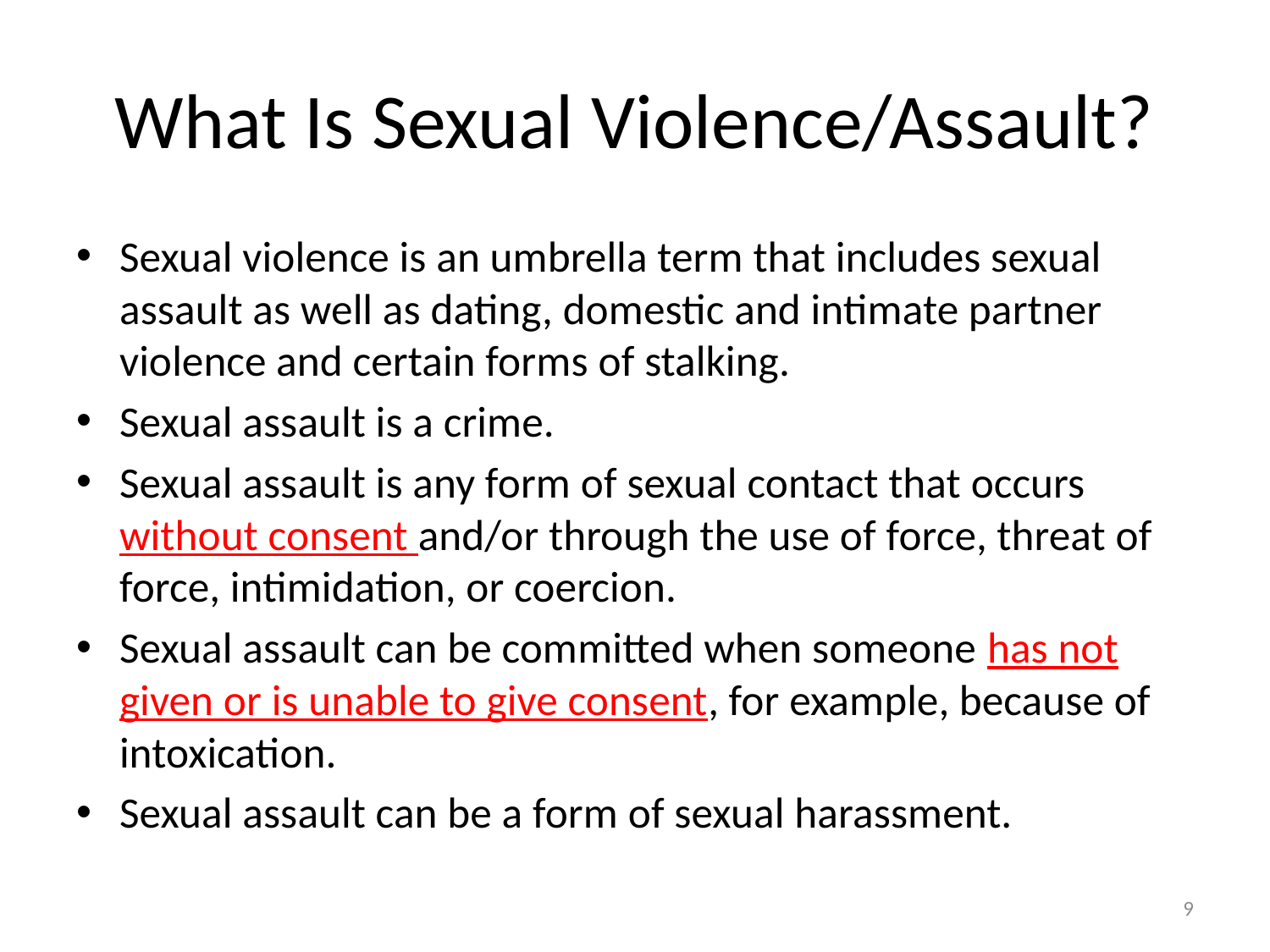

# What Is Sexual Violence/Assault?
Sexual violence is an umbrella term that includes sexual assault as well as dating, domestic and intimate partner violence and certain forms of stalking.
Sexual assault is a crime.
Sexual assault is any form of sexual contact that occurs without consent and/or through the use of force, threat of force, intimidation, or coercion.
Sexual assault can be committed when someone has not given or is unable to give consent, for example, because of intoxication.
Sexual assault can be a form of sexual harassment.

9